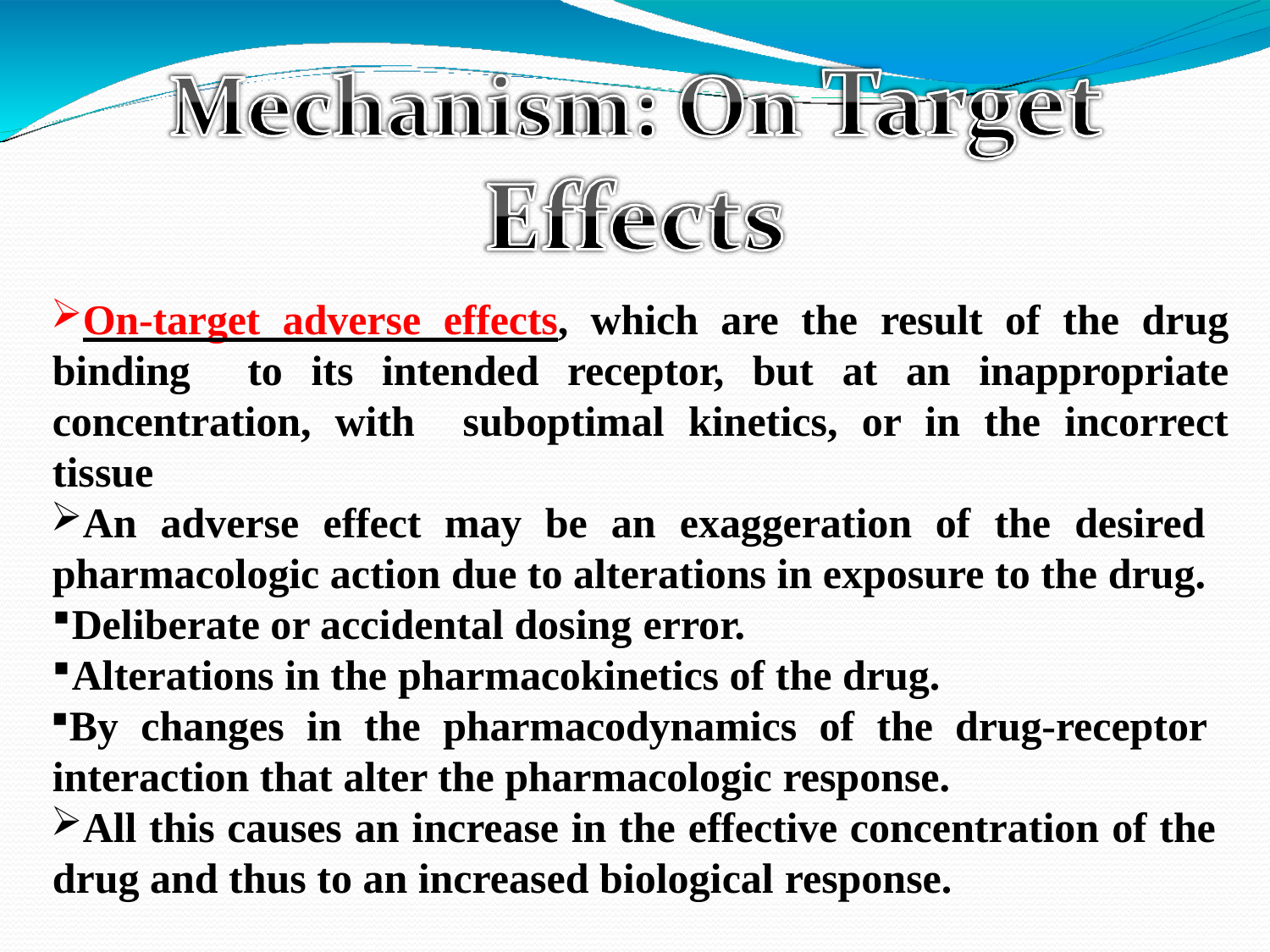

On-target adverse effects, which are the result of the drug binding  to its intended receptor, but at an inappropriate concentration, with  suboptimal kinetics, or in the incorrect tissue
An adverse effect may be an exaggeration of the desired  pharmacologic action due to alterations in exposure to the drug.
Deliberate or accidental dosing error.
Alterations in the pharmacokinetics of the drug.
By changes in the pharmacodynamics of the drug-receptor  interaction that alter the pharmacologic response.
All this causes an increase in the effective concentration of the  drug and thus to an increased biological response.